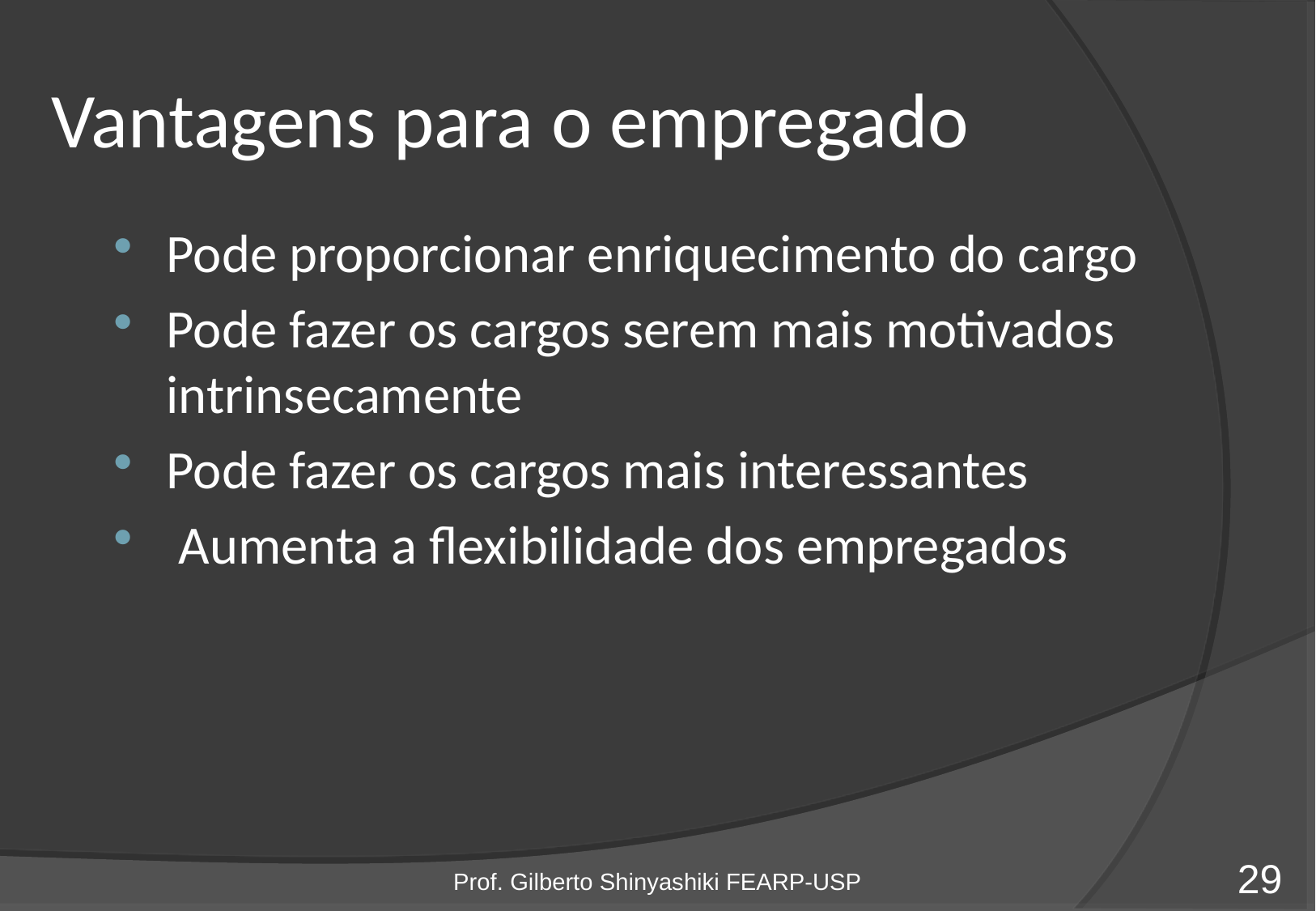

# Vantagens para o empregado
Pode proporcionar enriquecimento do cargo
Pode fazer os cargos serem mais motivados intrinsecamente
Pode fazer os cargos mais interessantes
 Aumenta a flexibilidade dos empregados
Prof. Gilberto Shinyashiki FEARP-USP
29